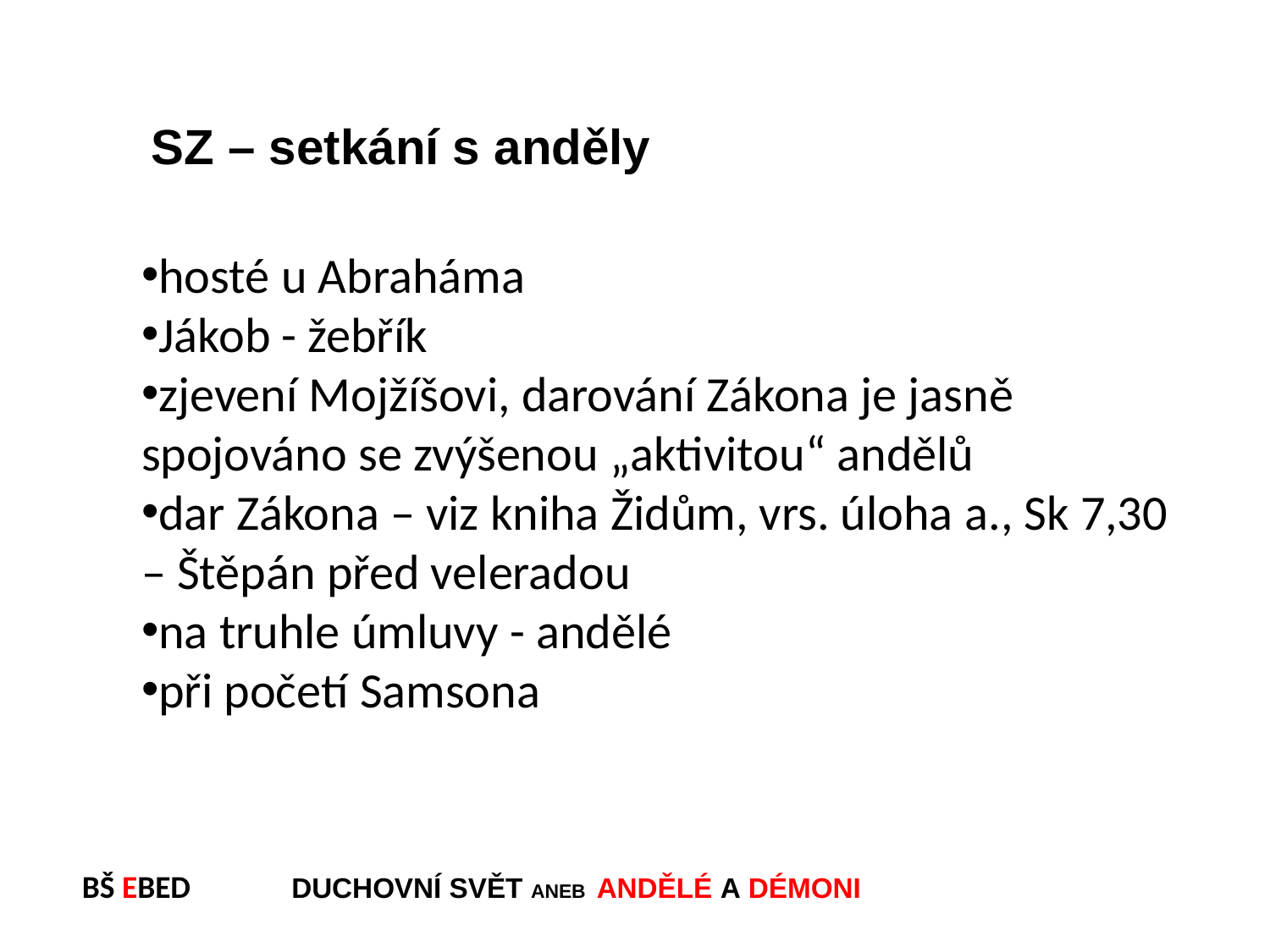

SZ – setkání s anděly
hosté u Abraháma
Jákob - žebřík
zjevení Mojžíšovi, darování Zákona je jasně spojováno se zvýšenou „aktivitou“ andělů
dar Zákona – viz kniha Židům, vrs. úloha a., Sk 7,30 – Štěpán před veleradou
na truhle úmluvy - andělé
při početí Samsona
BŠ EBED              DUCHOVNÍ SVĚT ANEB  ANDĚLÉ A DÉMONI